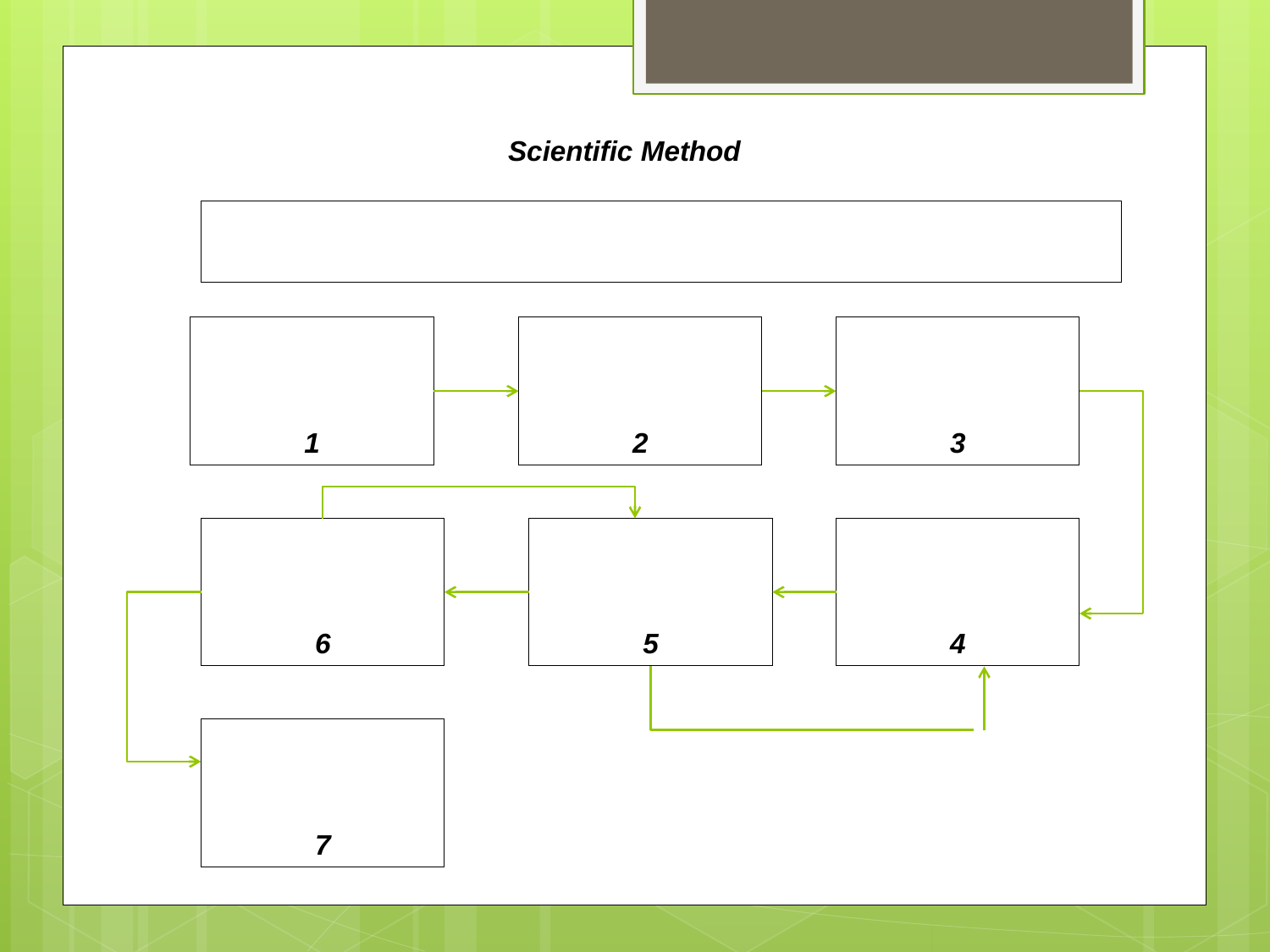

Scientific Method

1

2

3

6

5

4

7